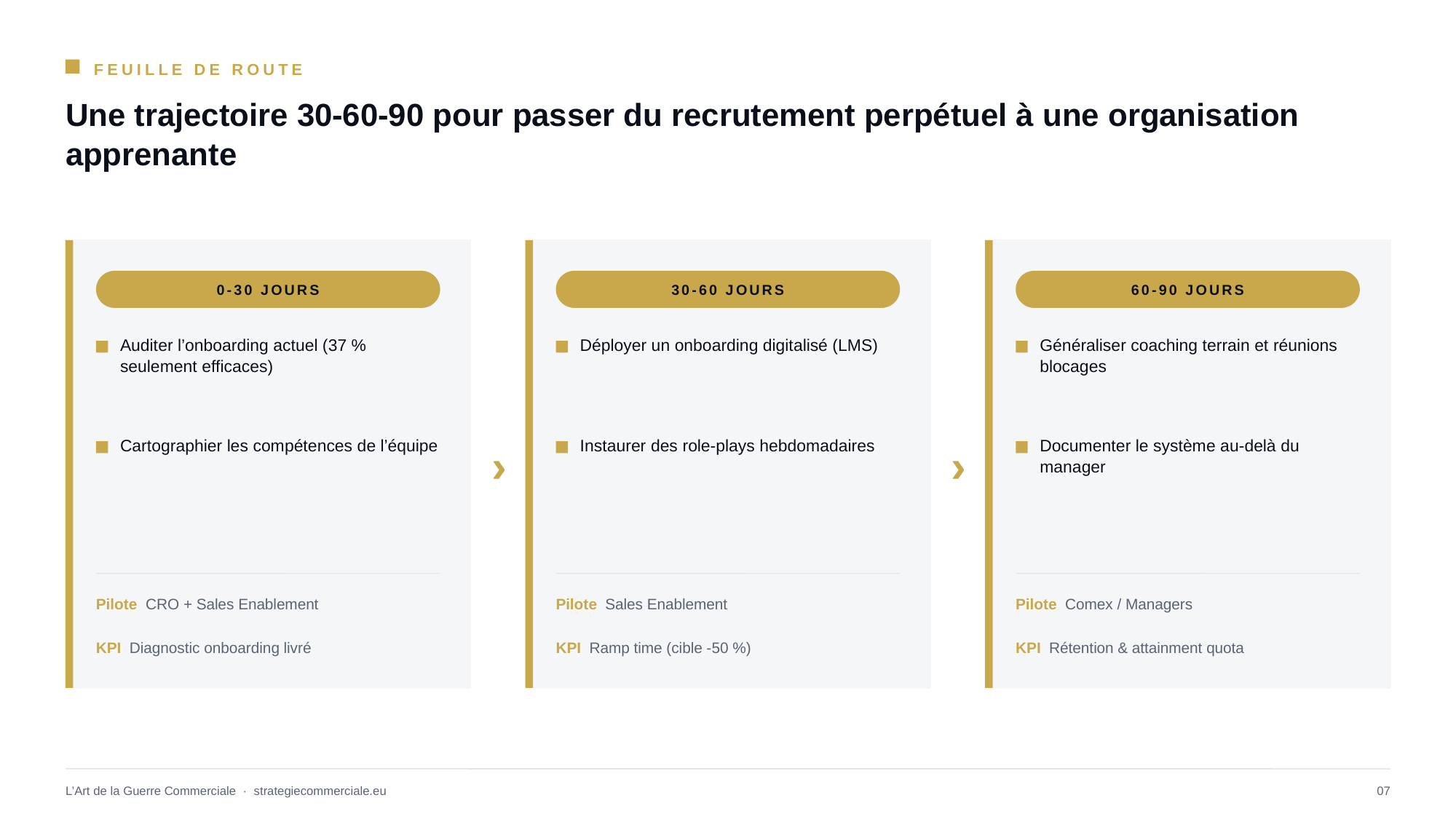

FEUILLE DE ROUTE

Une trajectoire 30-60-90 pour passer du recrutement perpétuel à une organisation apprenante

0-30 JOURS

30-60 JOURS

60-90 JOURS
Auditer l’onboarding actuel (37 % seulement efficaces)
Déployer un onboarding digitalisé (LMS)
Généraliser coaching terrain et réunions blocages

›
›
Cartographier les compétences de l’équipe
Instaurer des role-plays hebdomadaires
Documenter le système au-delà du manager

Pilote  CRO + Sales Enablement
Pilote  Sales Enablement
Pilote  Comex / Managers
KPI  Diagnostic onboarding livré
KPI  Ramp time (cible -50 %)
KPI  Rétention & attainment quota

L’Art de la Guerre Commerciale  ·  strategiecommerciale.eu
07